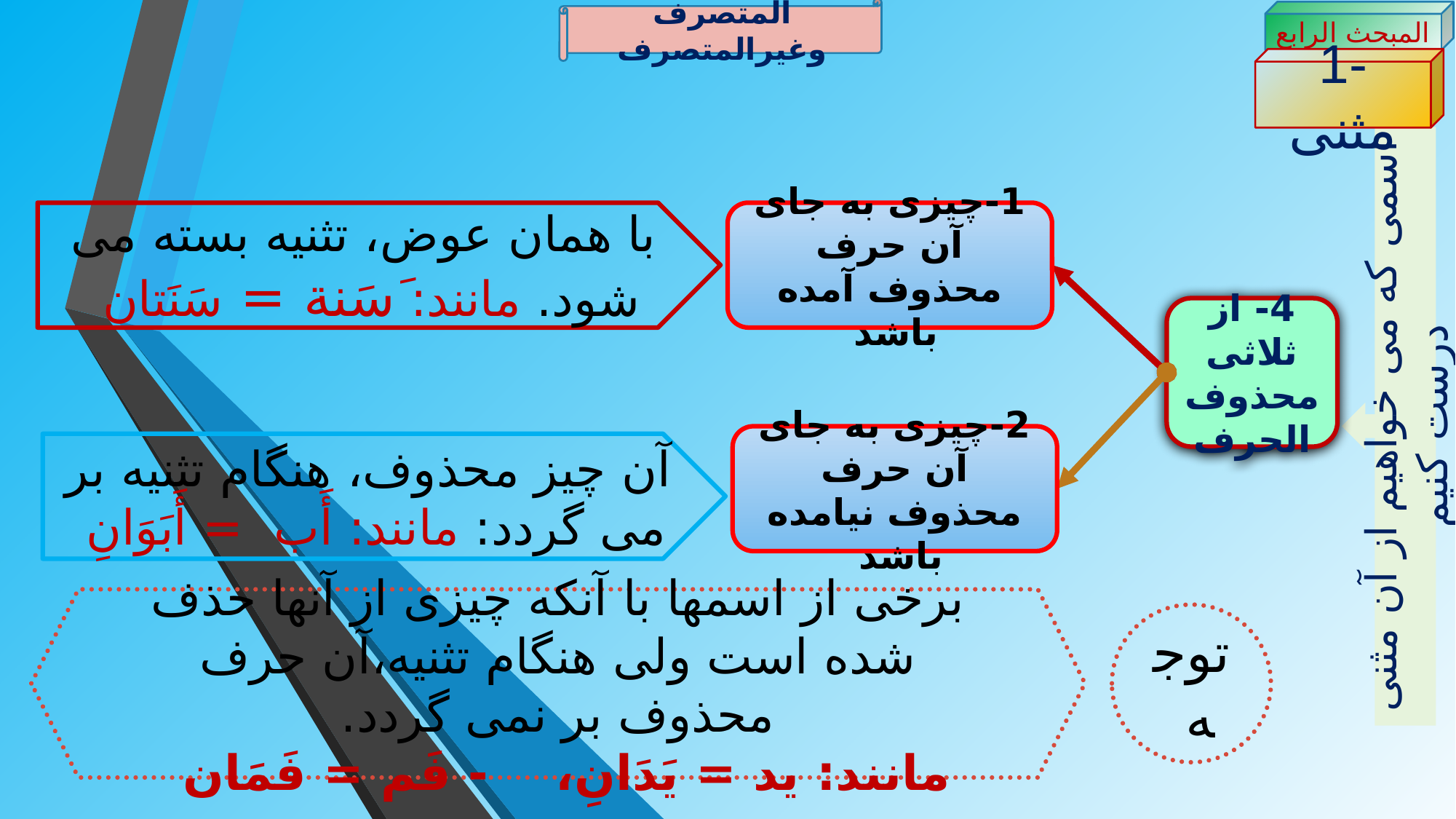

المتصرف وغیرالمتصرف
المبحث الرابع
1-مثنی
اسمی که می خواهیم از آن مثنی درست کنیم
با همان عوض، تثنیه بسته می شود. مانند: َسَنة = سَنَتان
1-چیزی به جای آن حرف محذوف آمده باشد
4- از ثلاثی محذوف الحرف
2-چیزی به جای آن حرف محذوف نیامده باشد
آن چیز محذوف، هنگام تثنیه بر می گردد: مانند: أَب  = أَبَوَانِ
برخی از اسمها با آنکه چیزی از آنها حذف شده است ولی هنگام تثنیه،آن حرف محذوف بر نمی گردد.
مانند: ید = یَدَانِ،    - فَم = فَمَان
توجه